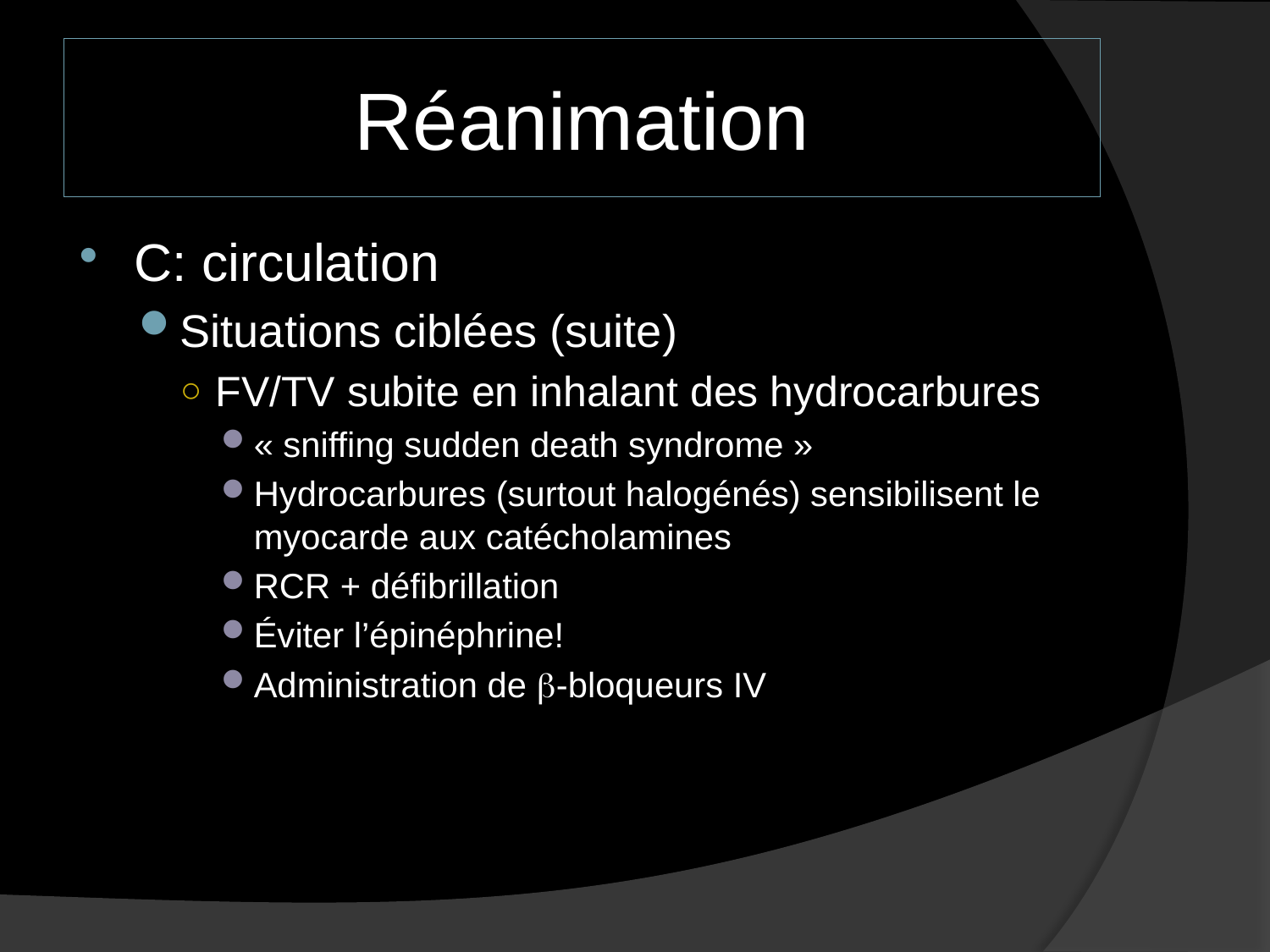

# Réanimation
C: circulation
Situations ciblées (suite)
FV/TV subite en inhalant des hydrocarbures
« sniffing sudden death syndrome »
Hydrocarbures (surtout halogénés) sensibilisent le myocarde aux catécholamines
RCR + défibrillation
Éviter l’épinéphrine!
Administration de β-bloqueurs IV